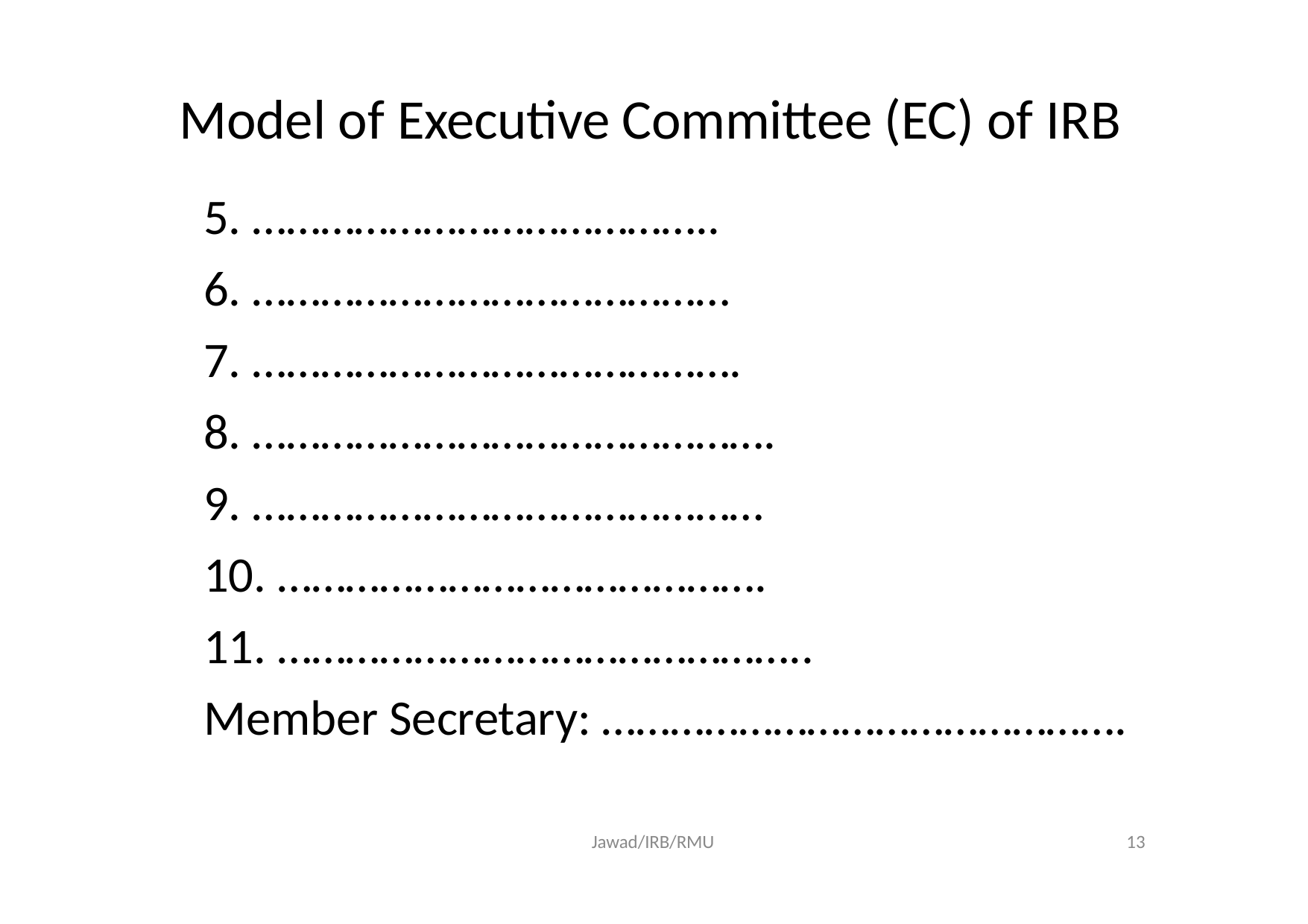

# Model of Executive Committee (EC) of IRB
5. …………………………………..
6. ……………………………………
7. …………………………………….
8. ……………………………………….
9. ………………………………………
10. …………………………………….
11. ………………………………………..
Member Secretary: ……………………………………….
Jawad/IRB/RMU
13